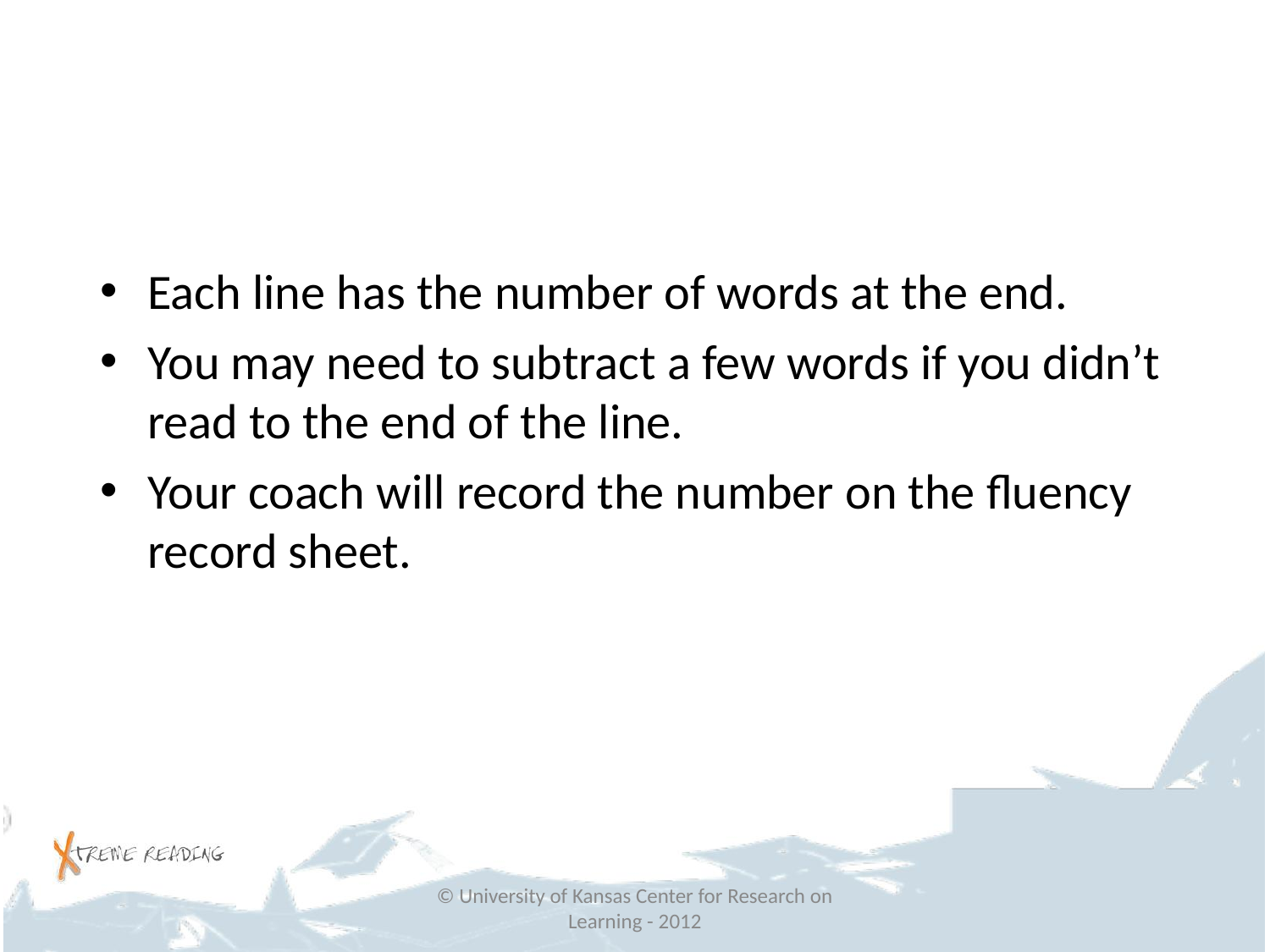

#
Each line has the number of words at the end.
You may need to subtract a few words if you didn’t read to the end of the line.
Your coach will record the number on the fluency record sheet.
© University of Kansas Center for Research on Learning - 2012